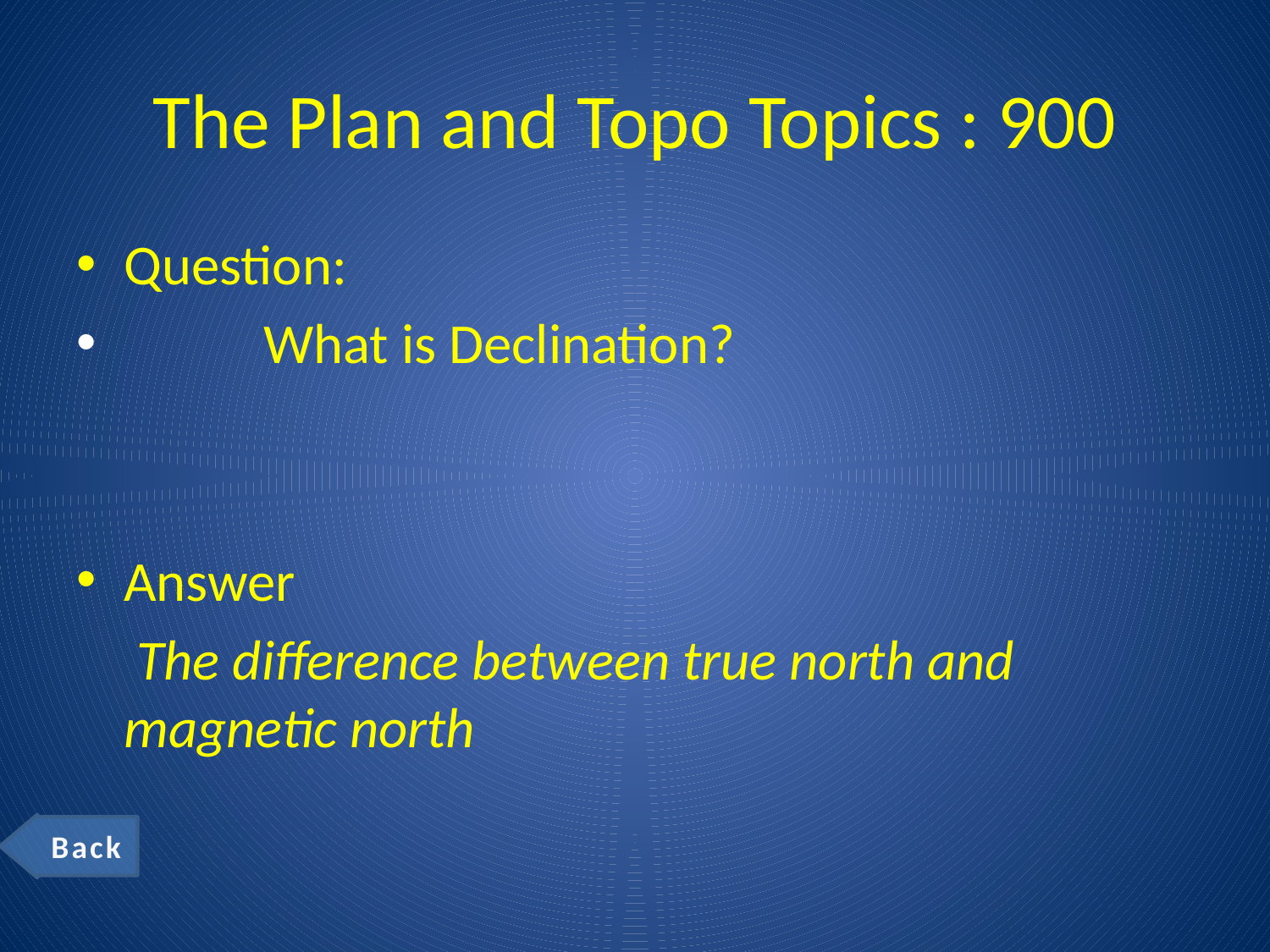

# The Plan and Topo Topics : 900
Question:
	 What is Declination?

Answer
	 The difference between true north and magnetic north

Back